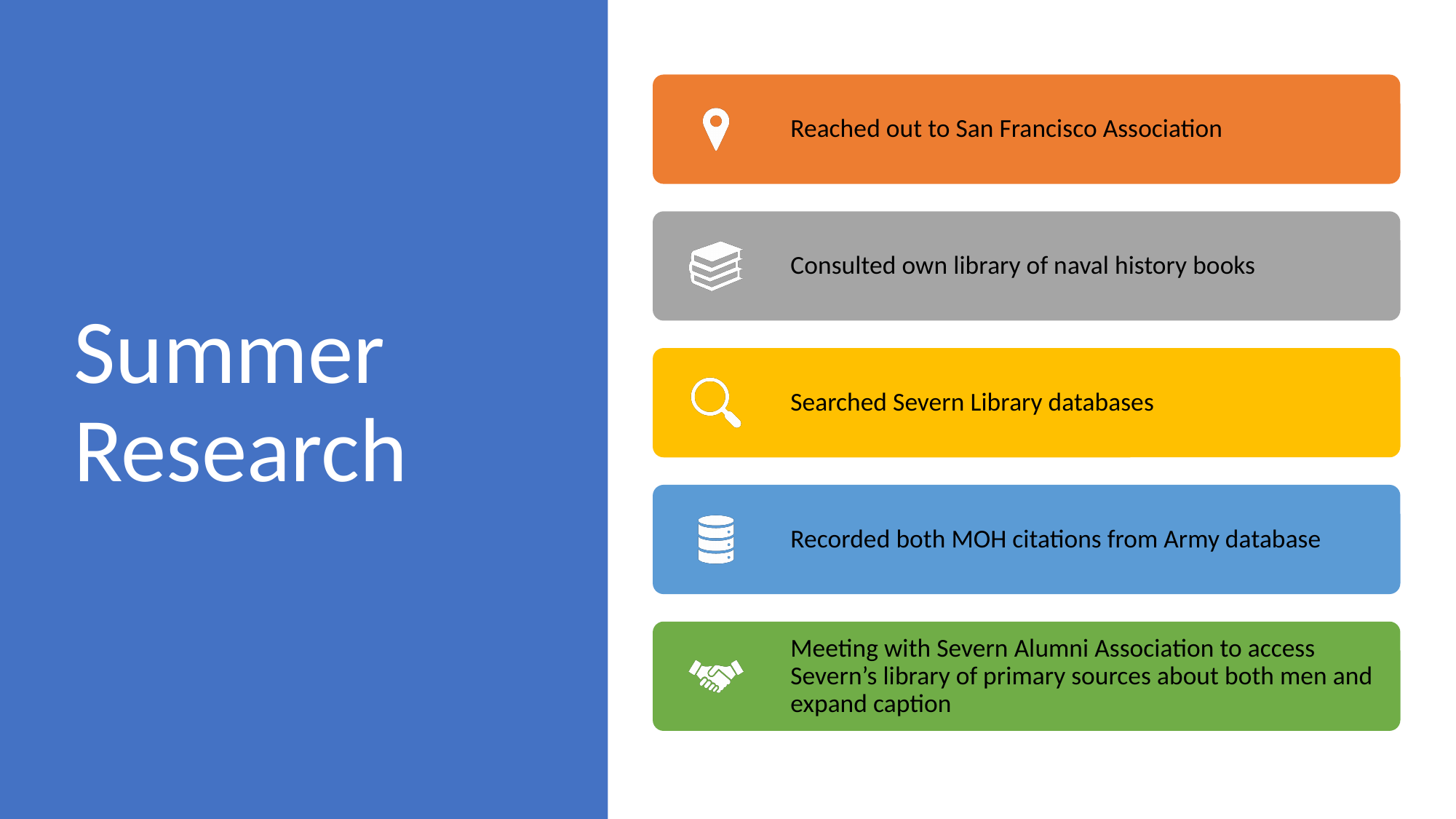

# Summer Research
Reached out to San Francisco Association
Consulted own library of naval history books
Searched Severn Library databases
Recorded both MOH citations from Army database
Meeting with Severn Alumni Association to access Severn’s library of primary sources about both men and expand caption